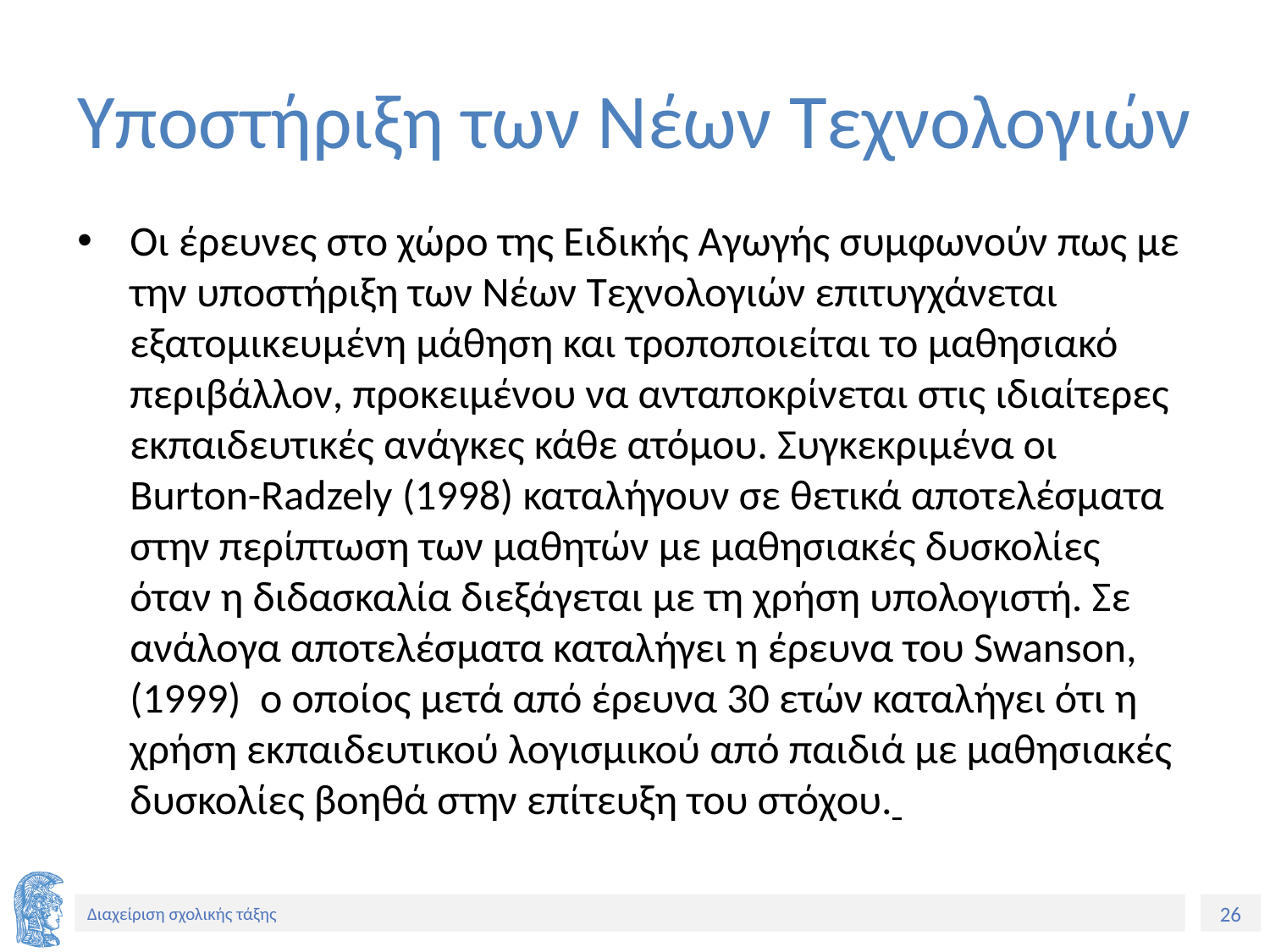

# Υποστήριξη των Νέων Τεχνολογιών
Οι έρευνες στο χώρο της Ειδικής Αγωγής συμφωνούν πως με την υποστήριξη των Νέων Τεχνολογιών επιτυγχάνεται εξατομικευμένη μάθηση και τροποποιείται το μαθησιακό περιβάλλον, προκειμένου να ανταποκρίνεται στις ιδιαίτερες εκπαιδευτικές ανάγκες κάθε ατόμου. Συγκεκριμένα οι Burton-Radzely (1998) καταλήγουν σε θετικά αποτελέσματα στην περίπτωση των μαθητών με μαθησιακές δυσκολίες όταν η διδασκαλία διεξάγεται με τη χρήση υπολογιστή. Σε ανάλογα αποτελέσματα καταλήγει η έρευνα του Swanson, (1999)  ο οποίος μετά από έρευνα 30 ετών καταλήγει ότι η χρήση εκπαιδευτικού λογισμικού από παιδιά με μαθησιακές δυσκολίες βοηθά στην επίτευξη του στόχου.